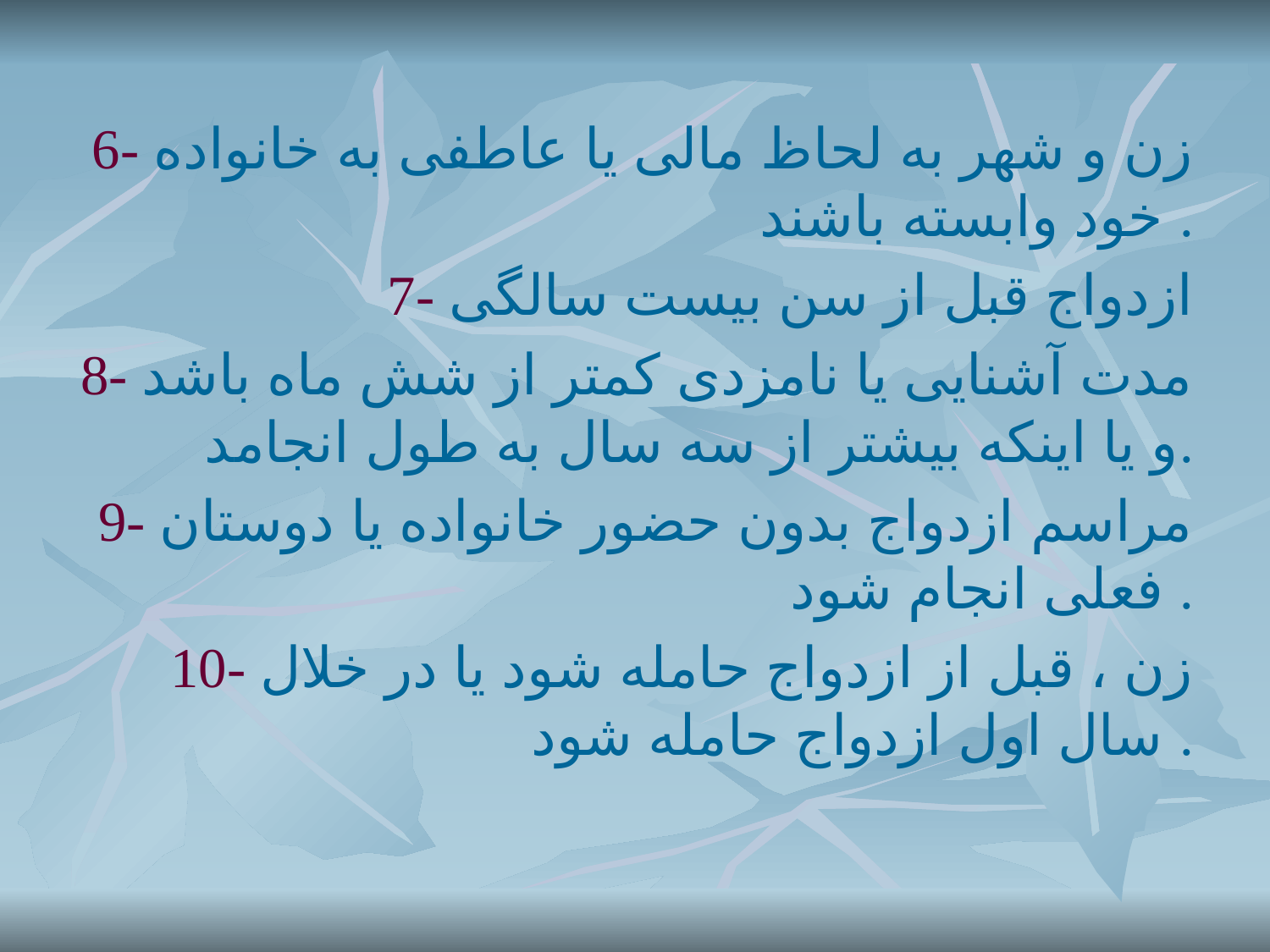

6- زن و شهر به لحاظ مالی یا عاطفی به خانواده خود وابسته باشند .
7- ازدواج قبل از سن بیست سالگی
8- مدت آشنایی یا نامزدی کمتر از شش ماه باشد و یا اینکه بیشتر از سه سال به طول انجامد.
9- مراسم ازدواج بدون حضور خانواده یا دوستان فعلی انجام شود .
10- زن ، قبل از ازدواج حامله شود یا در خلال سال اول ازدواج حامله شود .